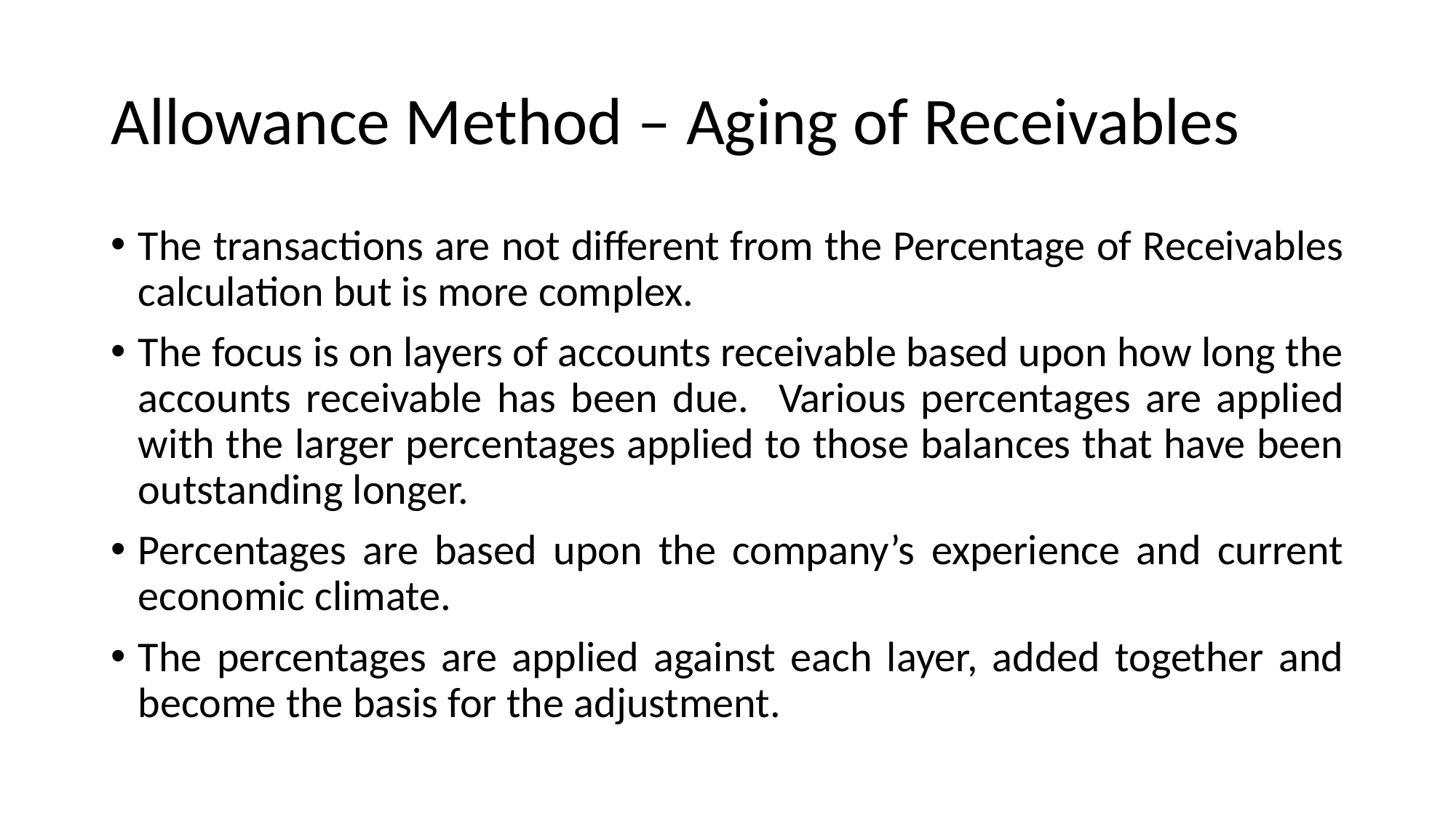

# Allowance Method – Aging of Receivables
The transactions are not different from the Percentage of Receivables calculation but is more complex.
The focus is on layers of accounts receivable based upon how long the accounts receivable has been due.  Various percentages are applied with the larger percentages applied to those balances that have been outstanding longer.
Percentages are based upon the company’s experience and current economic climate.
The percentages are applied against each layer, added together and become the basis for the adjustment.